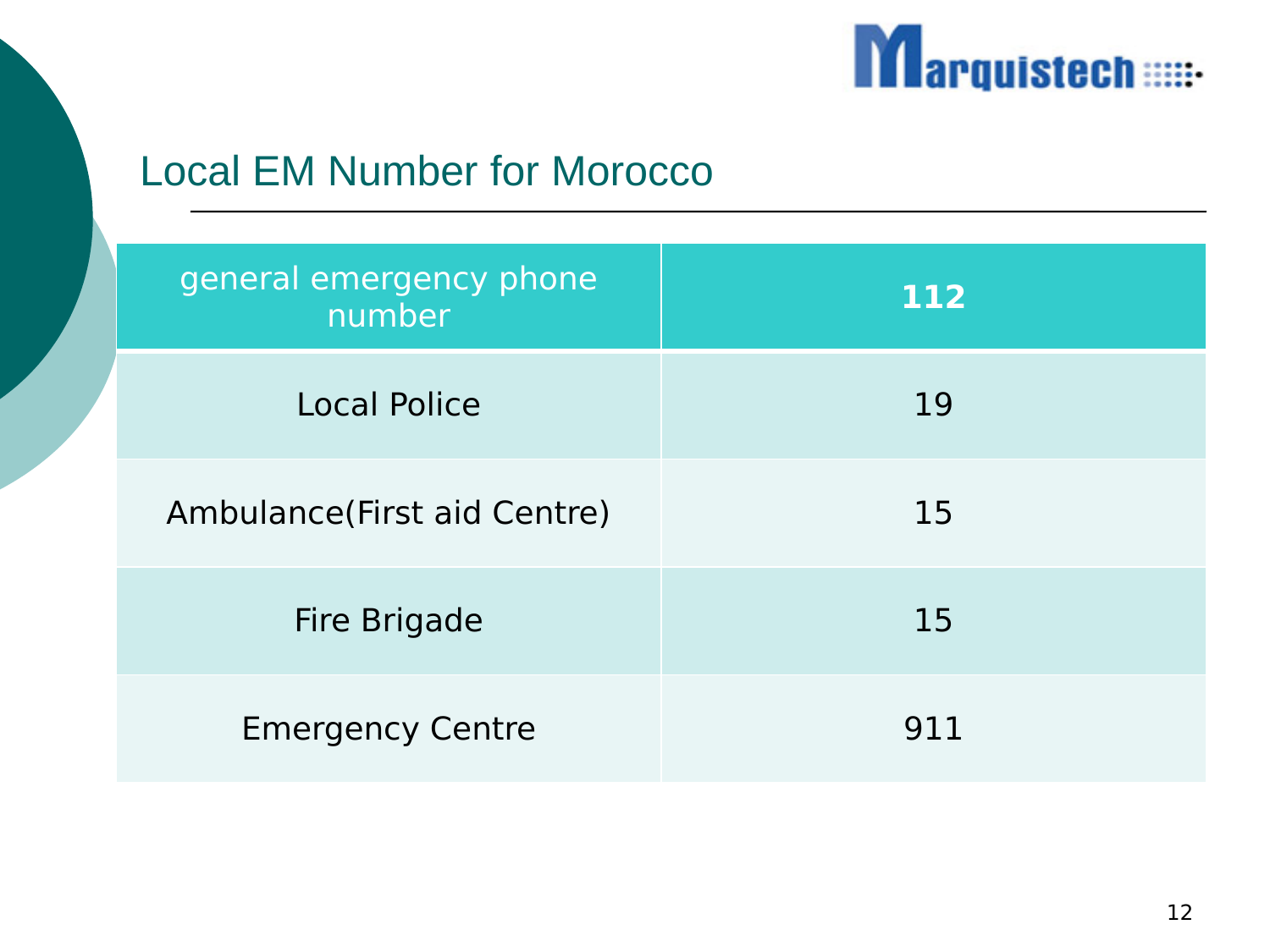

# Local EM Number for Morocco
| general emergency phone number | 112 |
| --- | --- |
| Local Police | 19 |
| Ambulance(First aid Centre) | 15 |
| Fire Brigade | 15 |
| Emergency Centre | 911 |

12